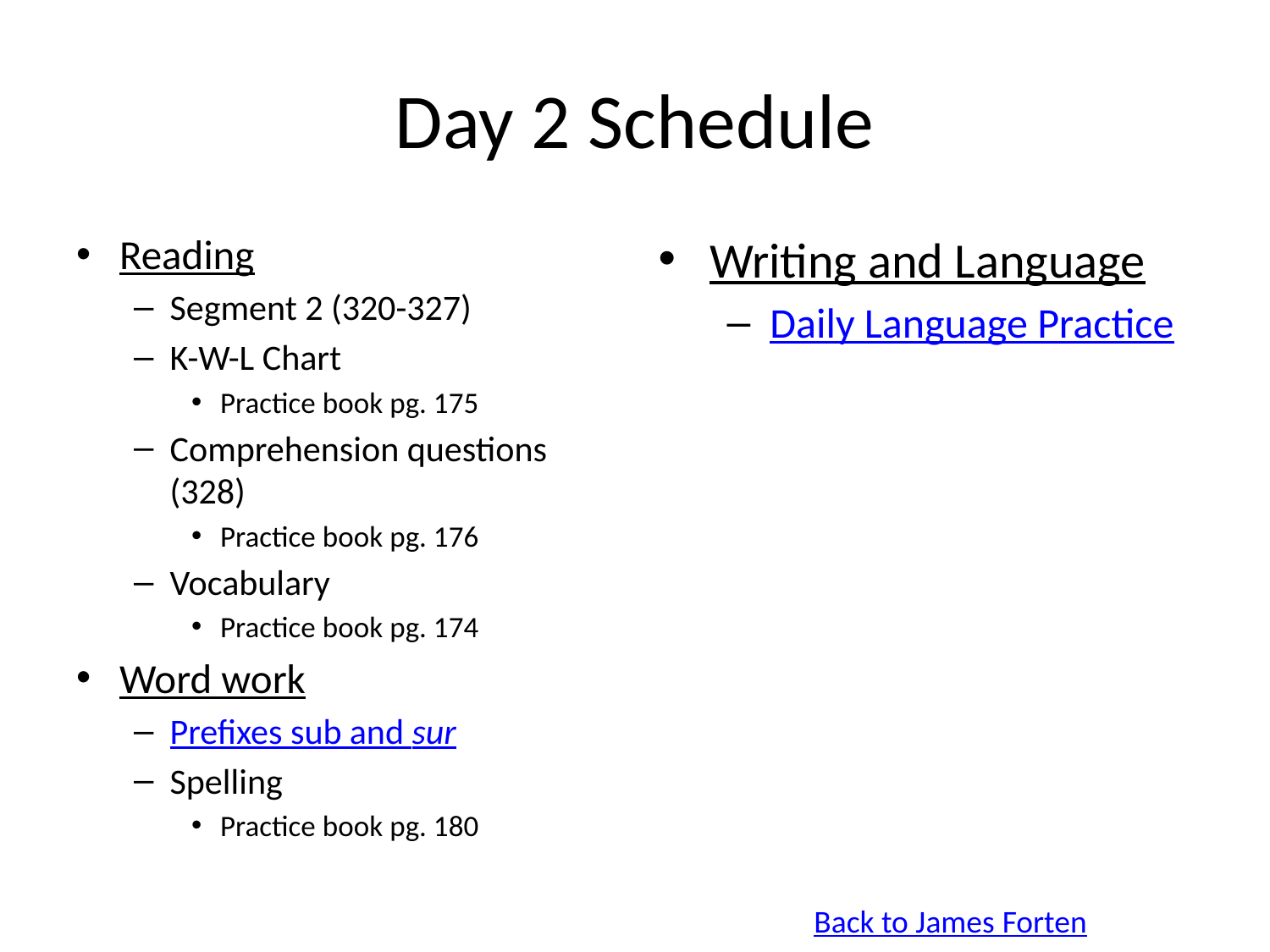

# Day 2 Schedule
Reading
Segment 2 (320-327)
K-W-L Chart
Practice book pg. 175
Comprehension questions (328)
Practice book pg. 176
Vocabulary
Practice book pg. 174
Word work
Prefixes sub and sur
Spelling
Practice book pg. 180
Writing and Language
Daily Language Practice
Back to James Forten